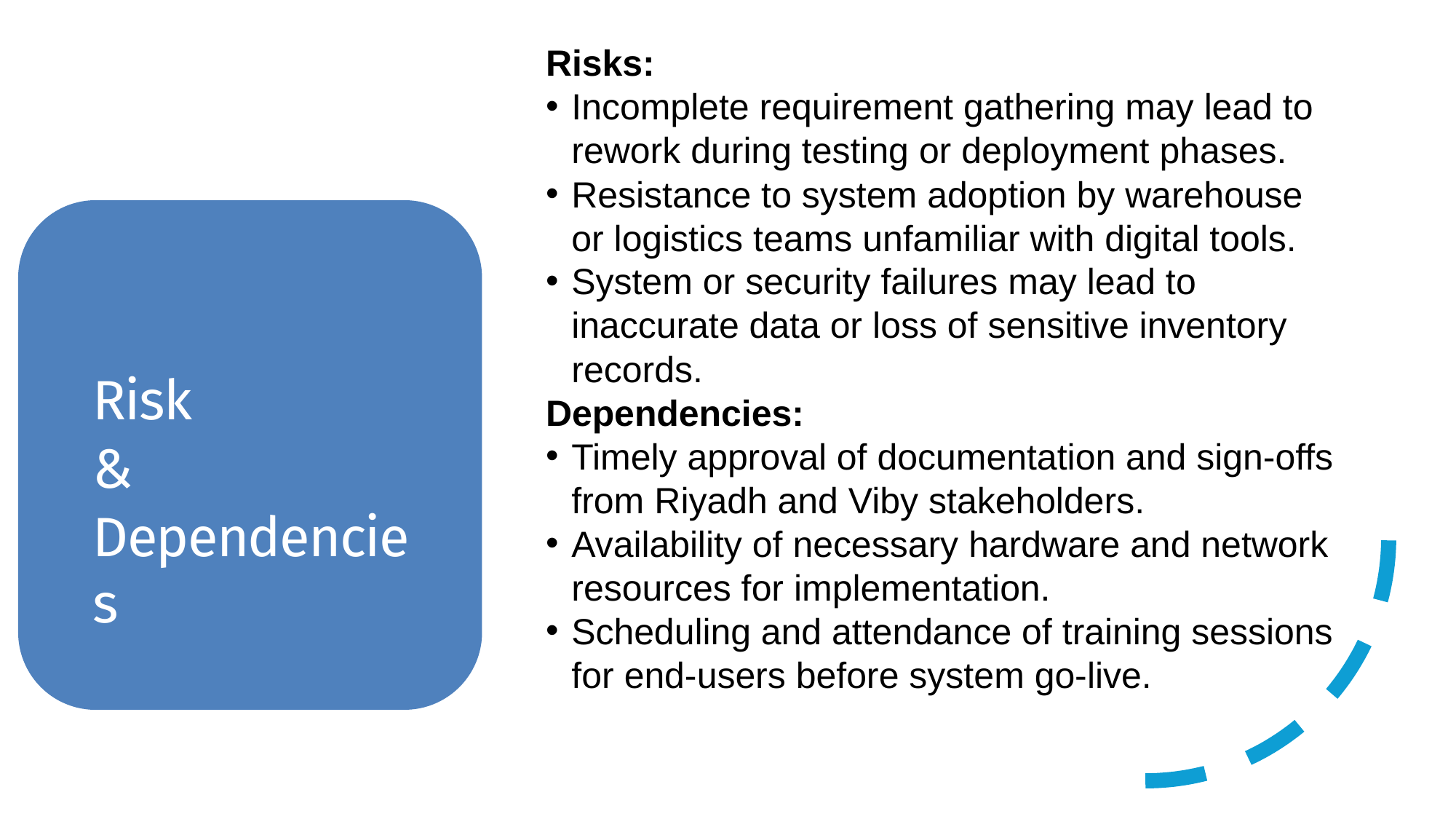

Risks:
Incomplete requirement gathering may lead to rework during testing or deployment phases.
Resistance to system adoption by warehouse or logistics teams unfamiliar with digital tools.
System or security failures may lead to inaccurate data or loss of sensitive inventory records.
Dependencies:
Timely approval of documentation and sign-offs from Riyadh and Viby stakeholders.
Availability of necessary hardware and network resources for implementation.
Scheduling and attendance of training sessions for end-users before system go-live.

Risk
&
Dependencies